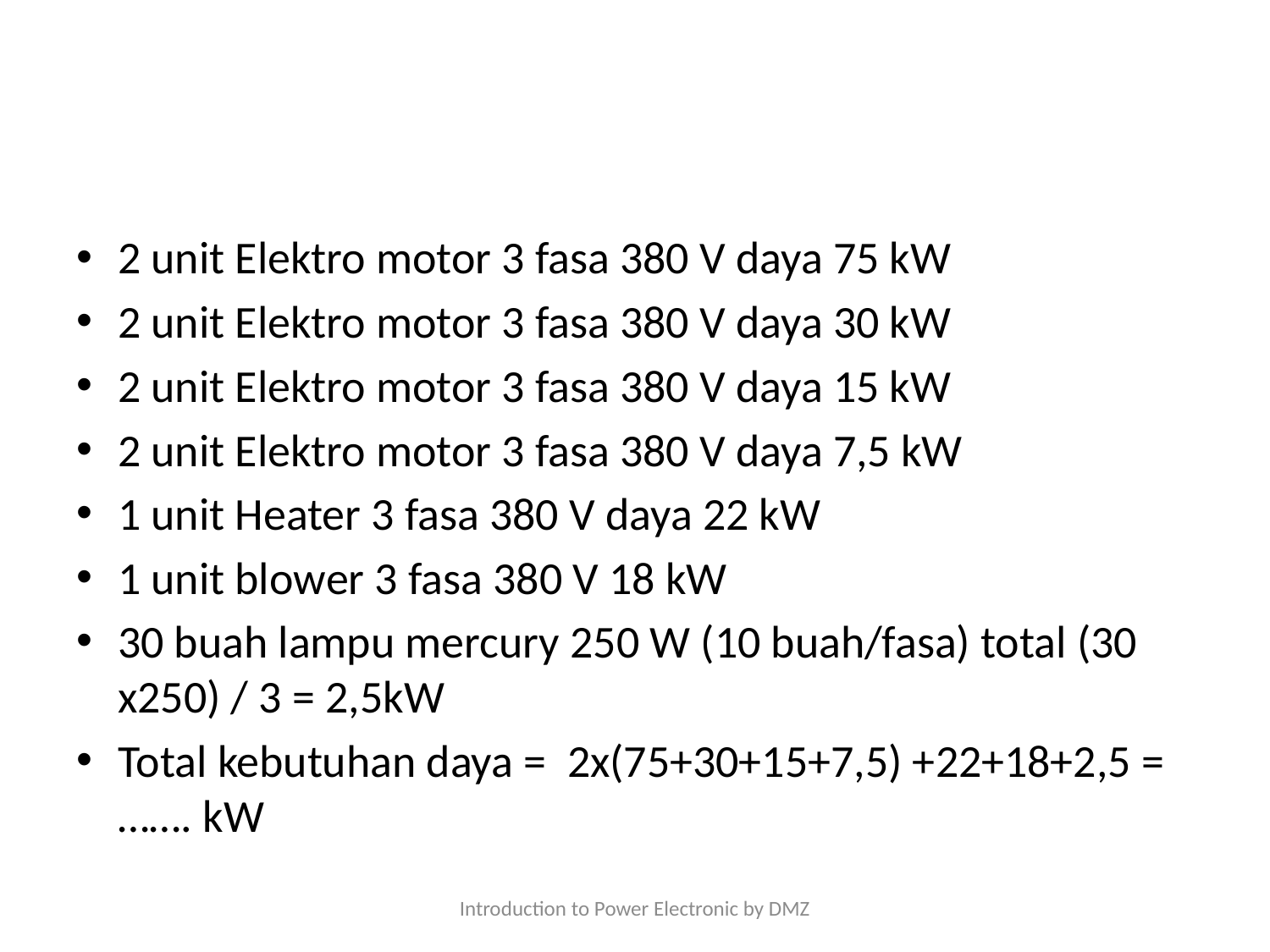

#
2 unit Elektro motor 3 fasa 380 V daya 75 kW
2 unit Elektro motor 3 fasa 380 V daya 30 kW
2 unit Elektro motor 3 fasa 380 V daya 15 kW
2 unit Elektro motor 3 fasa 380 V daya 7,5 kW
1 unit Heater 3 fasa 380 V daya 22 kW
1 unit blower 3 fasa 380 V 18 kW
30 buah lampu mercury 250 W (10 buah/fasa) total (30 x250) / 3 = 2,5kW
Total kebutuhan daya =  2x(75+30+15+7,5) +22+18+2,5 = ……. kW

Introduction to Power Electronic by DMZ